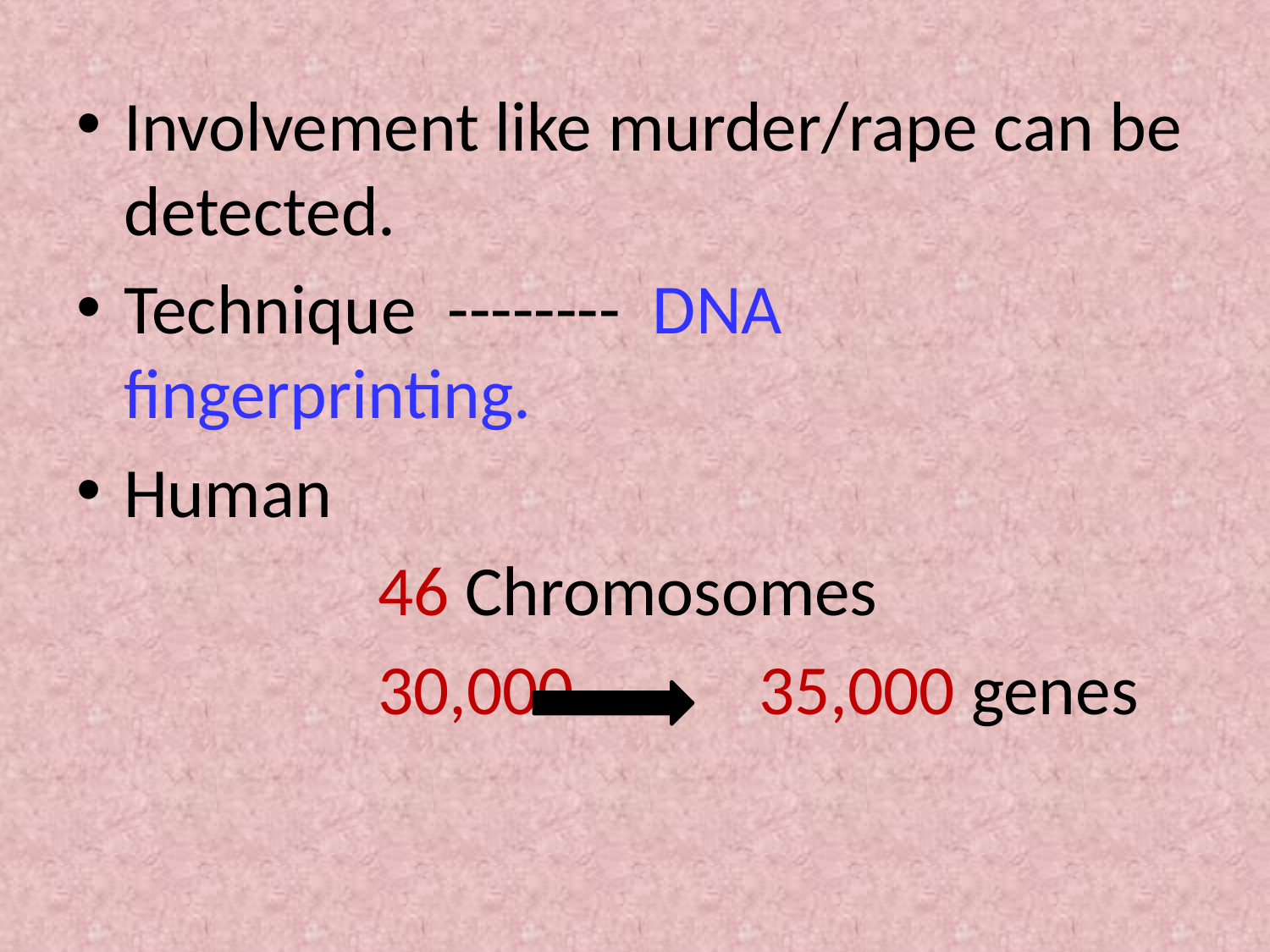

Involvement like murder/rape can be detected.
Technique  --------  DNA fingerprinting.
Human
			46 Chromosomes
			30,000		35,000 genes